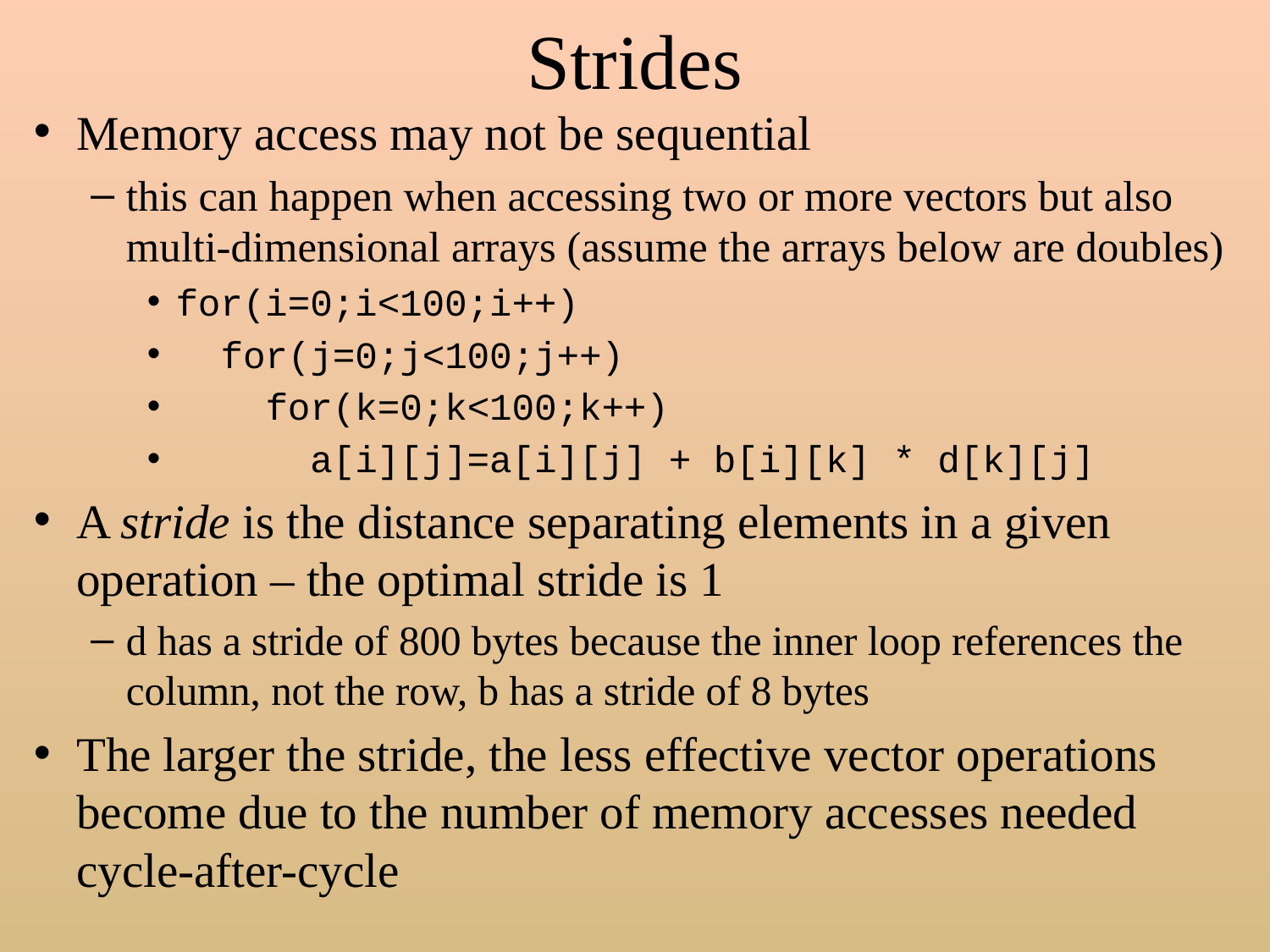

# Strides
Memory access may not be sequential
this can happen when accessing two or more vectors but also multi-dimensional arrays (assume the arrays below are doubles)
for(i=0;i<100;i++)
  for(j=0;j<100;j++)
    for(k=0;k<100;k++)
      a[i][j]=a[i][j] + b[i][k] * d[k][j]
A stride is the distance separating elements in a given operation – the optimal stride is 1
d has a stride of 800 bytes because the inner loop references the column, not the row, b has a stride of 8 bytes
The larger the stride, the less effective vector operations become due to the number of memory accesses needed cycle-after-cycle